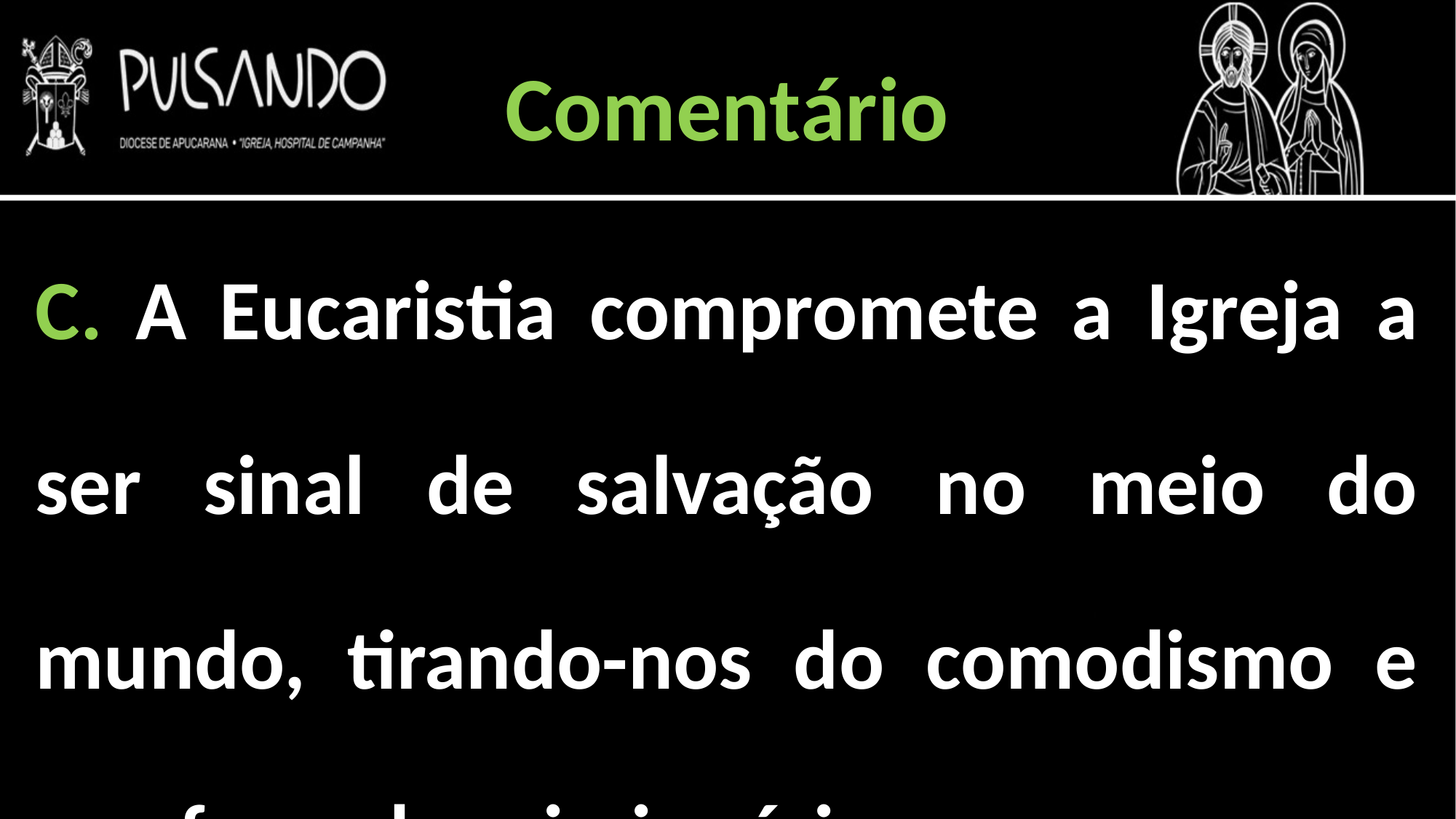

Comentário
C. A Eucaristia compromete a Igreja a ser sinal de salvação no meio do mundo, tirando-nos do comodismo e nos fazendo missionários.